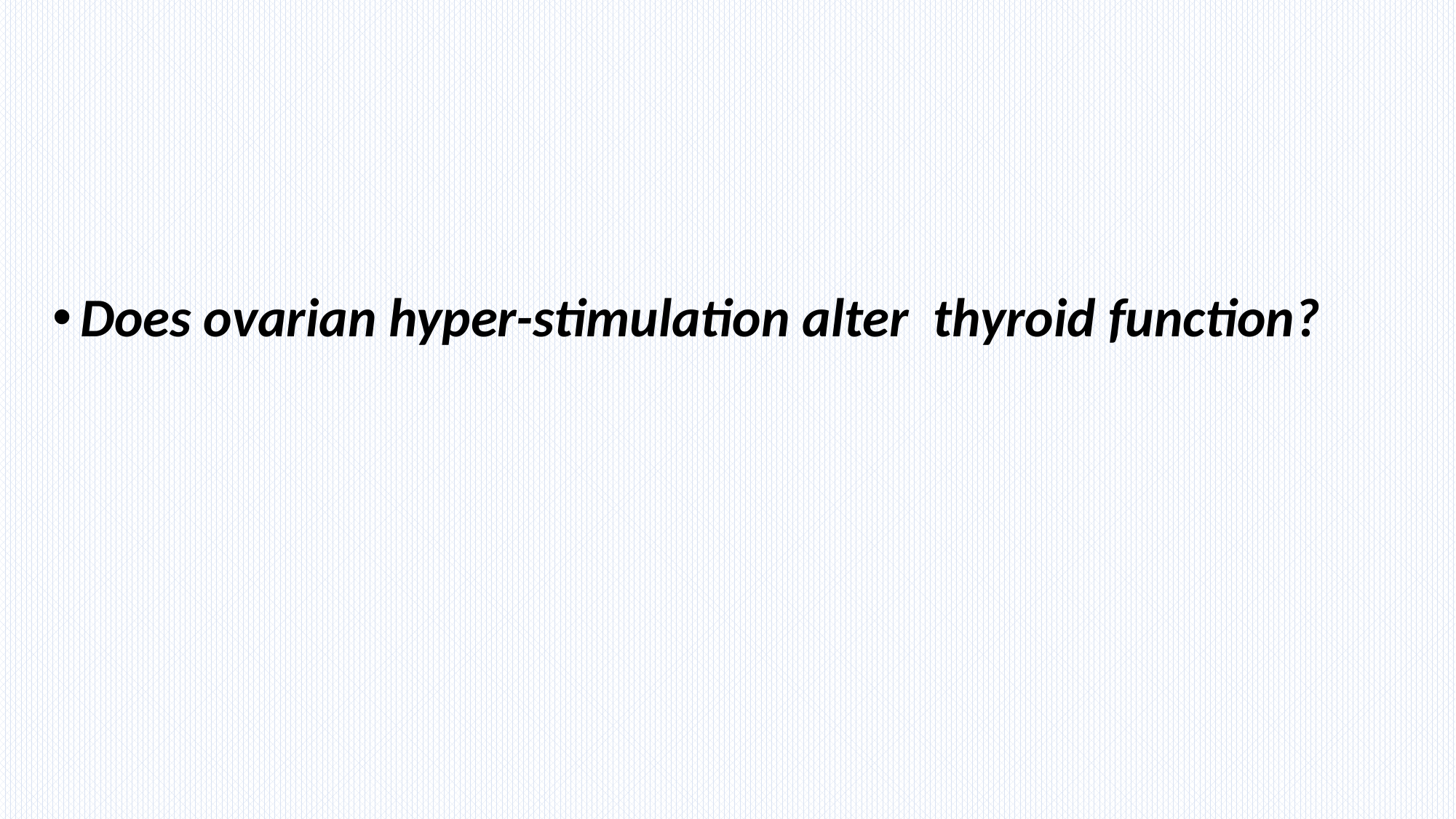

#
Does ovarian hyper-stimulation alter  thyroid function?